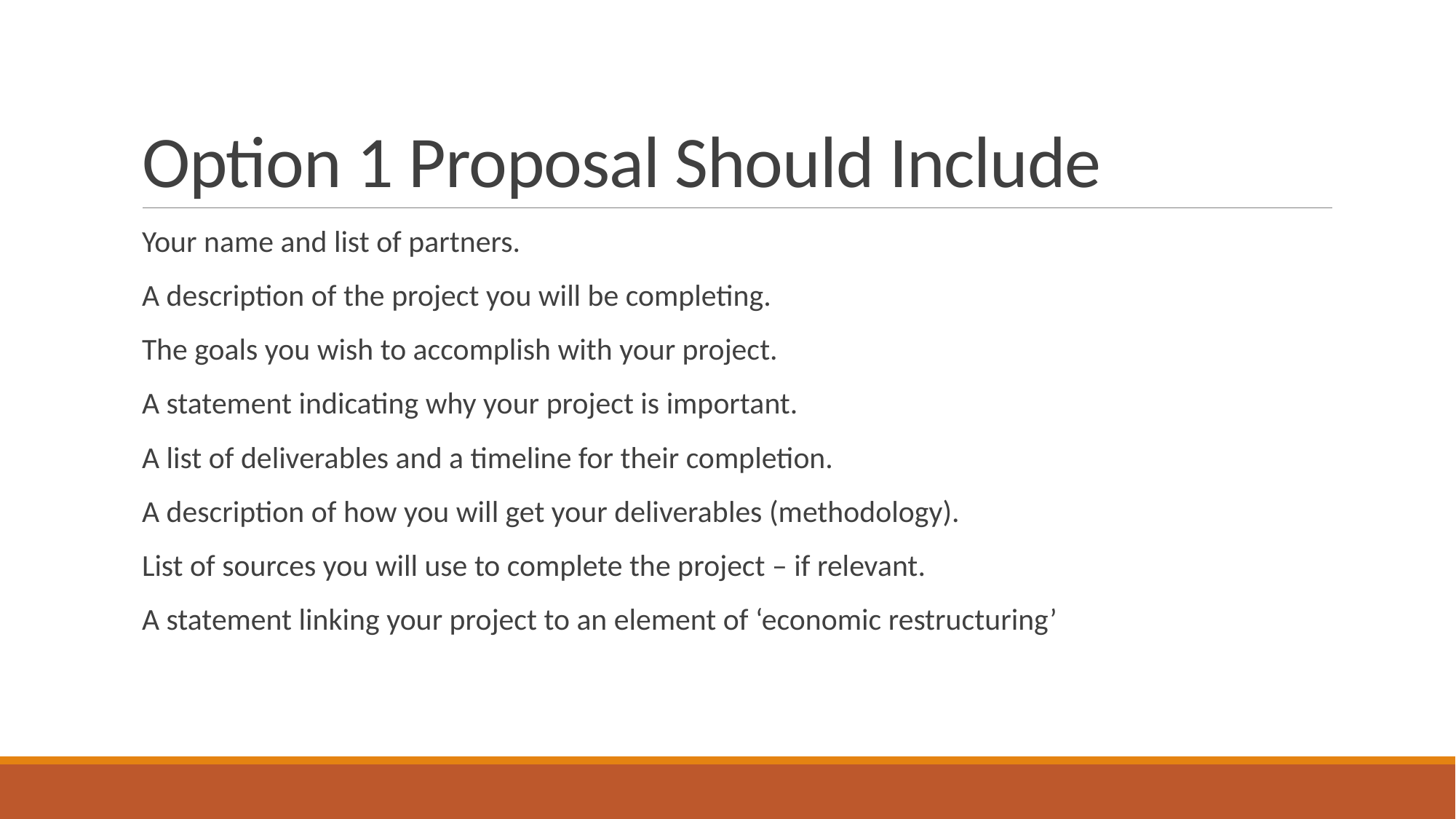

# Option 1 Proposal Should Include
Your name and list of partners.
A description of the project you will be completing.
The goals you wish to accomplish with your project.
A statement indicating why your project is important.
A list of deliverables and a timeline for their completion.
A description of how you will get your deliverables (methodology).
List of sources you will use to complete the project – if relevant.
A statement linking your project to an element of ‘economic restructuring’